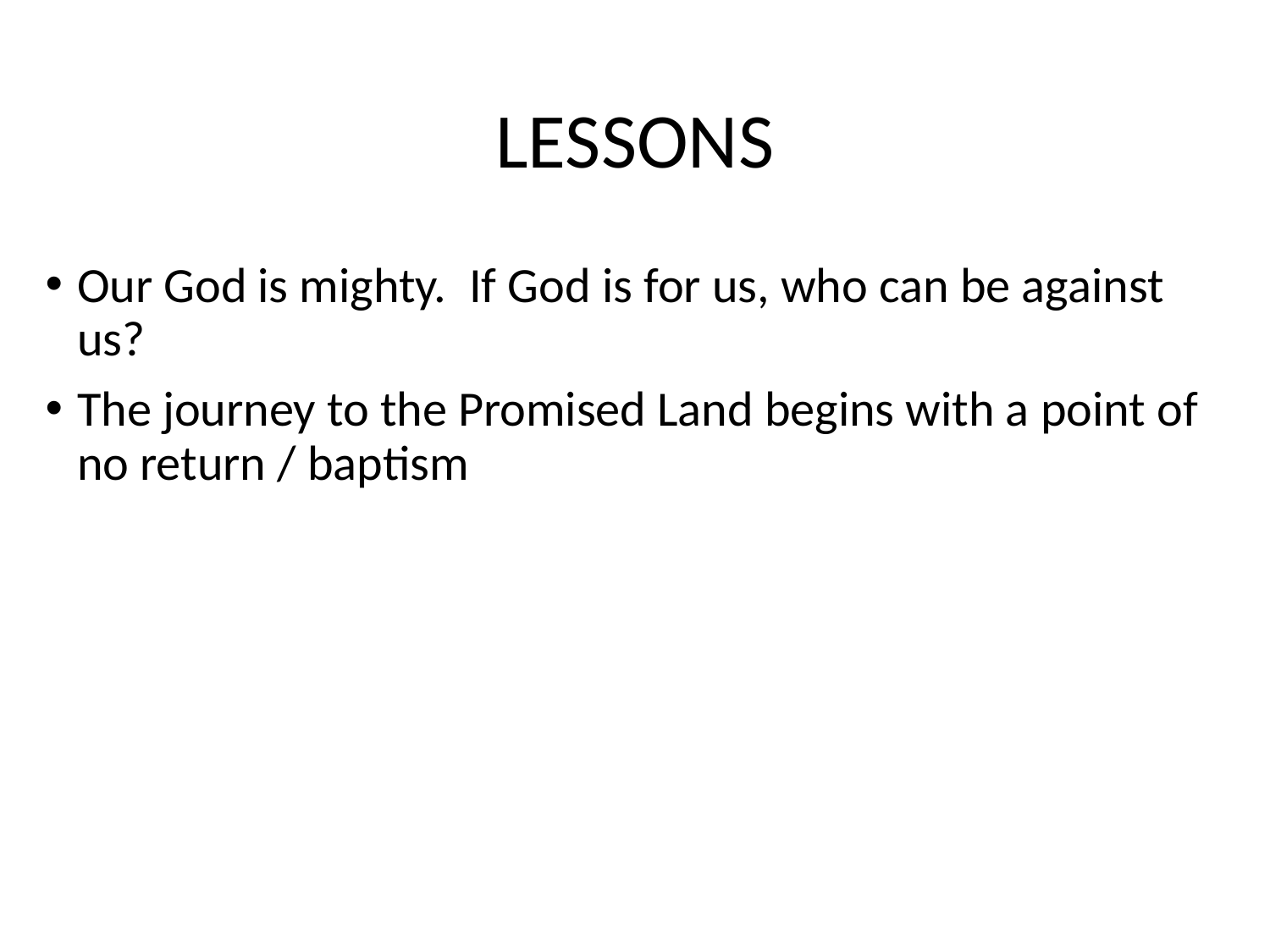

# LESSONS
Our God is mighty.  If God is for us, who can be against us?
The journey to the Promised Land begins with a point of no return / baptism